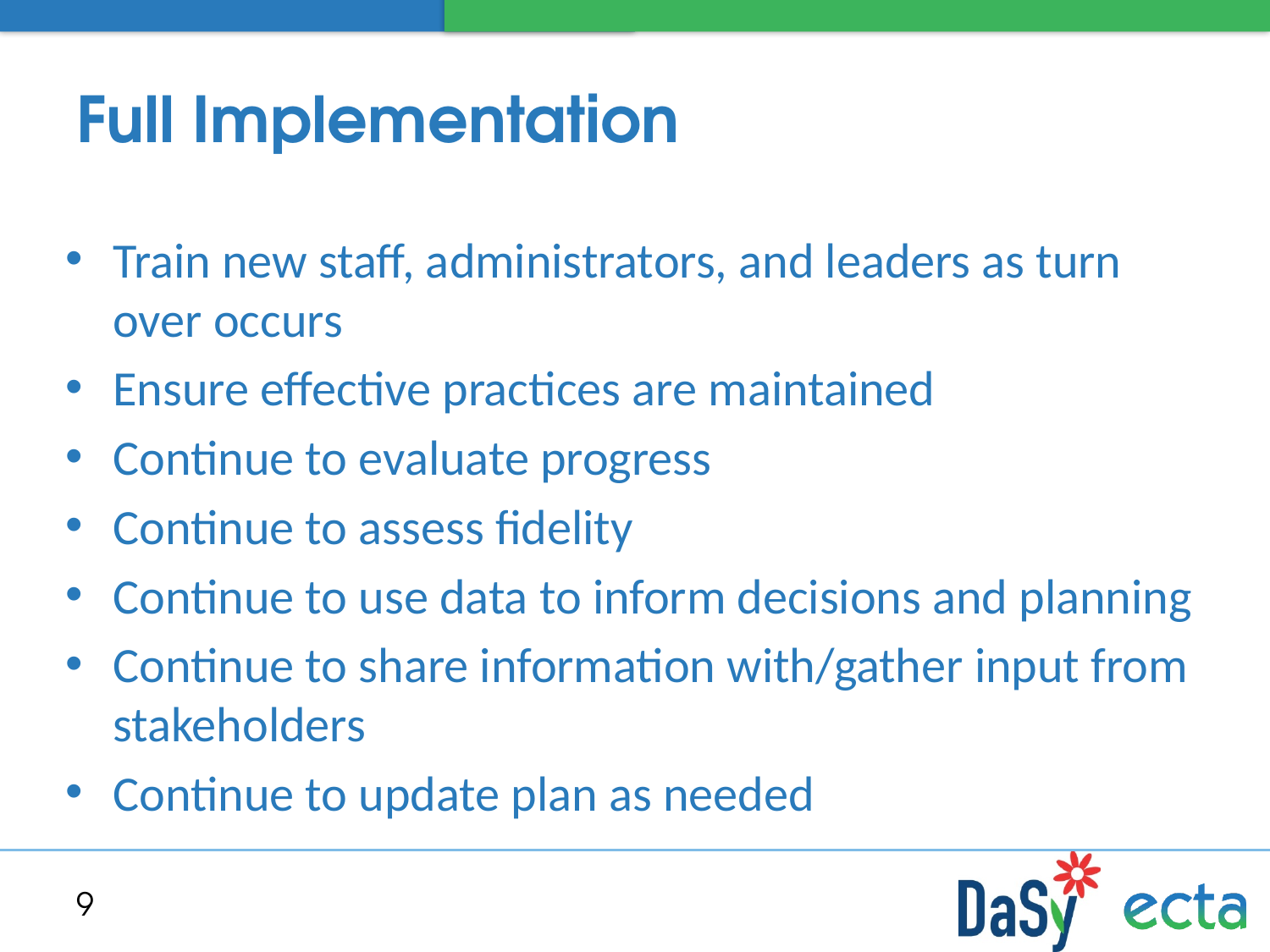

# Full Implementation
Train new staff, administrators, and leaders as turn over occurs
Ensure effective practices are maintained
Continue to evaluate progress
Continue to assess fidelity
Continue to use data to inform decisions and planning
Continue to share information with/gather input from stakeholders
Continue to update plan as needed
9